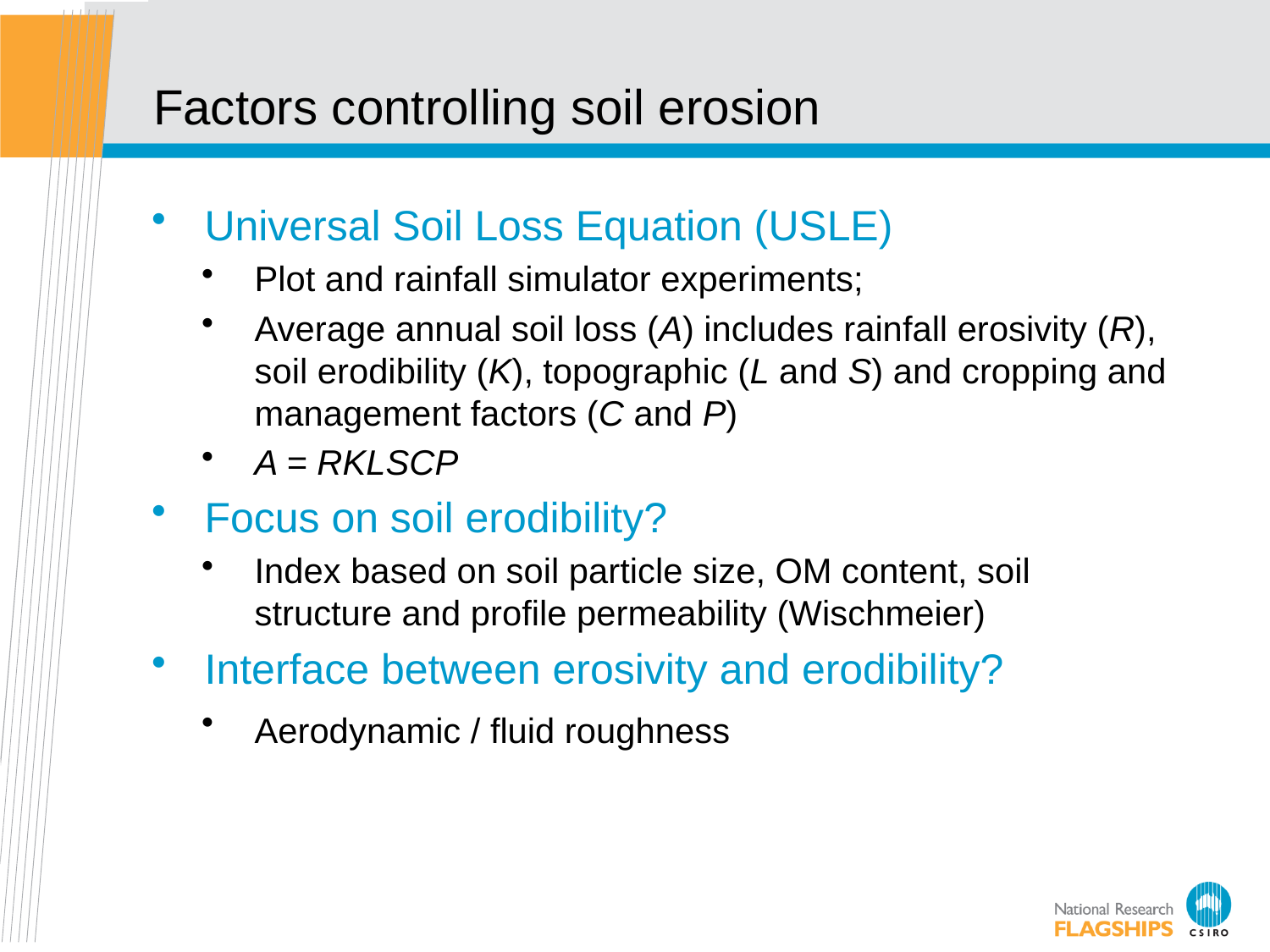

# Factors controlling soil erosion
Universal Soil Loss Equation (USLE)
Plot and rainfall simulator experiments;
Average annual soil loss (A) includes rainfall erosivity (R), soil erodibility (K), topographic (L and S) and cropping and management factors (C and P)
A = RKLSCP
Focus on soil erodibility?
Index based on soil particle size, OM content, soil structure and profile permeability (Wischmeier)
Interface between erosivity and erodibility?
Aerodynamic / fluid roughness